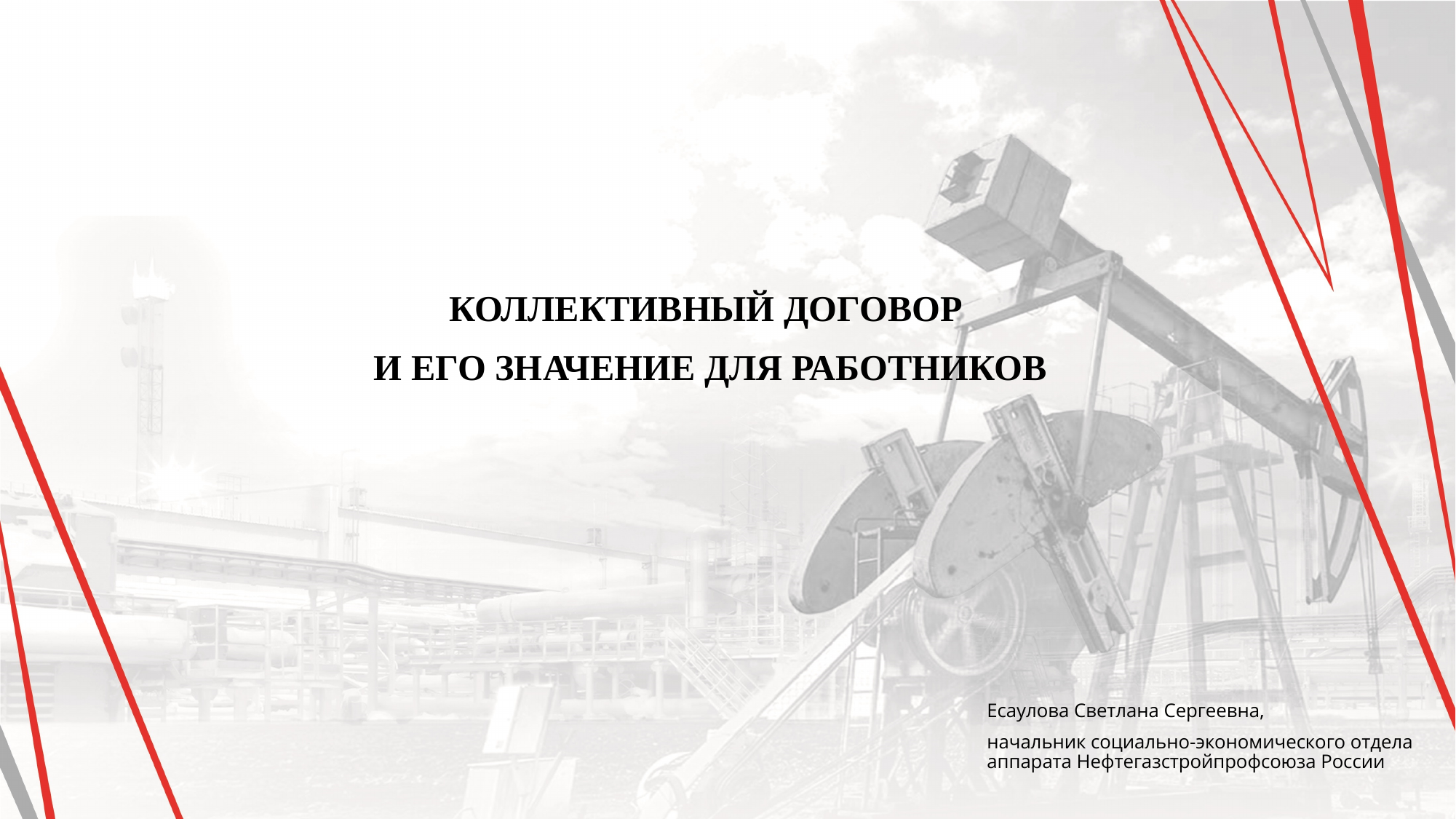

Коллективный договор
и его значение для работников

Есаулова Светлана Сергеевна,
начальник социально-экономического отдела аппарата Нефтегазстройпрофсоюза России